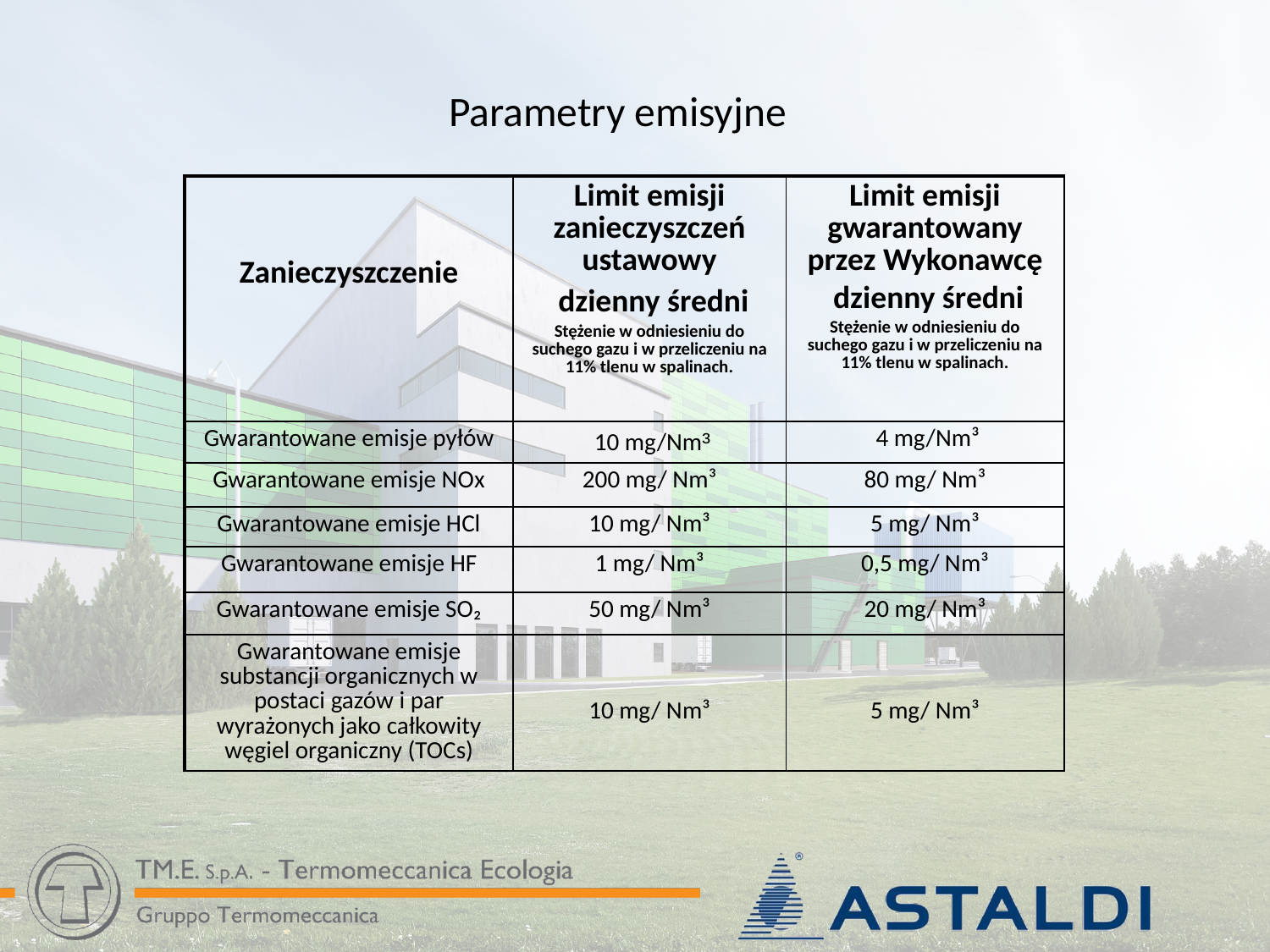

# Parametry emisyjne
| Zanieczyszczenie | Limit emisji zanieczyszczeń ustawowy dzienny średni Stężenie w odniesieniu do suchego gazu i w przeliczeniu na 11% tlenu w spalinach. | Limit emisji gwarantowany przez Wykonawcę dzienny średni Stężenie w odniesieniu do suchego gazu i w przeliczeniu na 11% tlenu w spalinach. |
| --- | --- | --- |
| Gwarantowane emisje pyłów | 10 mg/Nm³ | 4 mg/Nm³ |
| Gwarantowane emisje NOx | 200 mg/ Nm³ | 80 mg/ Nm³ |
| Gwarantowane emisje HCl | 10 mg/ Nm³ | 5 mg/ Nm³ |
| Gwarantowane emisje HF | 1 mg/ Nm³ | 0,5 mg/ Nm³ |
| Gwarantowane emisje SO₂ | 50 mg/ Nm³ | 20 mg/ Nm³ |
| Gwarantowane emisje substancji organicznych w postaci gazów i par wyrażonych jako całkowity węgiel organiczny (TOCs) | 10 mg/ Nm³ | 5 mg/ Nm³ |